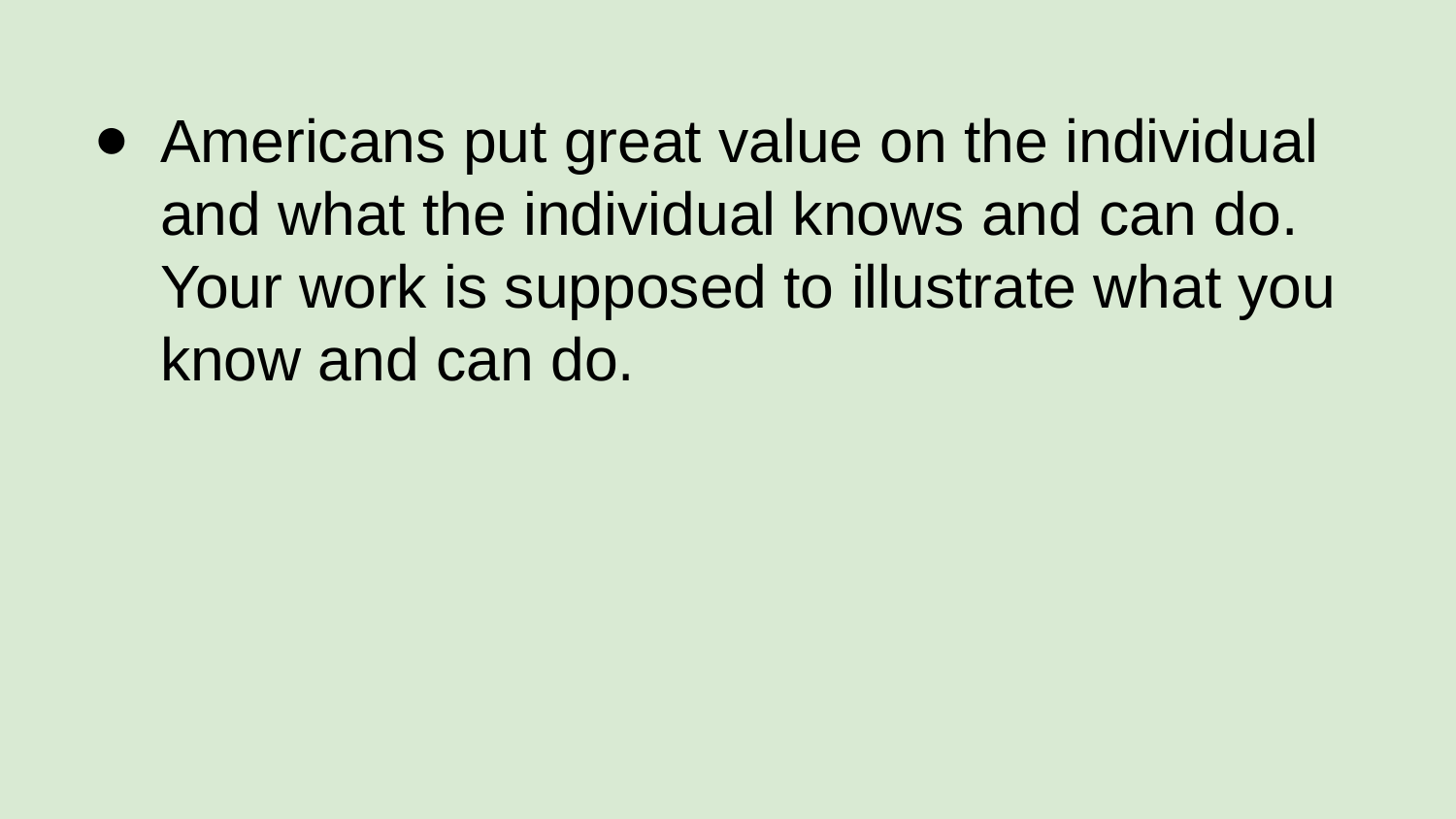

Americans put great value on the individual and what the individual knows and can do.  Your work is supposed to illustrate what you know and can do.